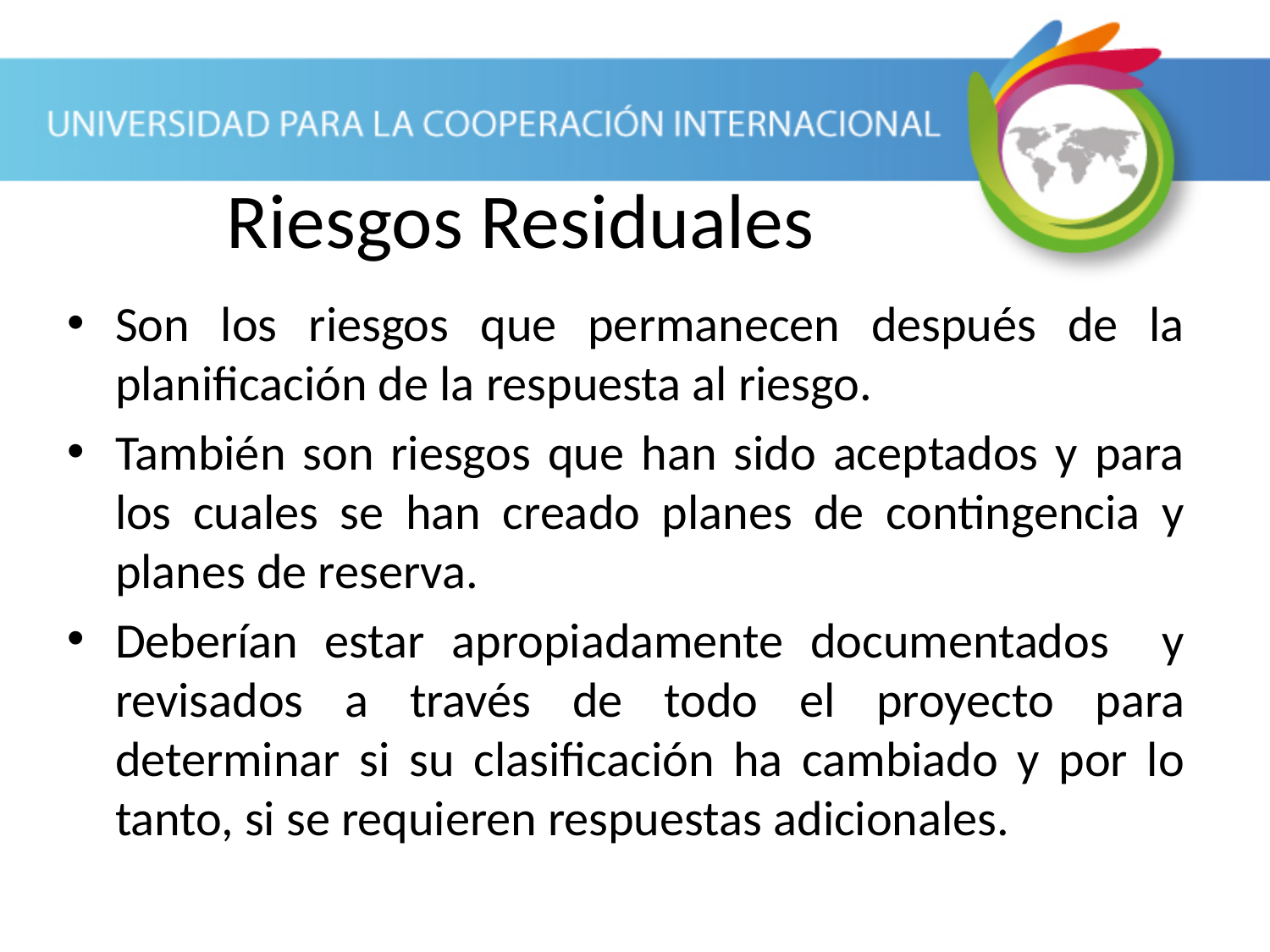

Riesgos Residuales
Son los riesgos que permanecen después de la planificación de la respuesta al riesgo.
También son riesgos que han sido aceptados y para los cuales se han creado planes de contingencia y planes de reserva.
Deberían estar apropiadamente documentados  y revisados a través de todo el proyecto para determinar si su clasificación ha cambiado y por lo tanto, si se requieren respuestas adicionales.